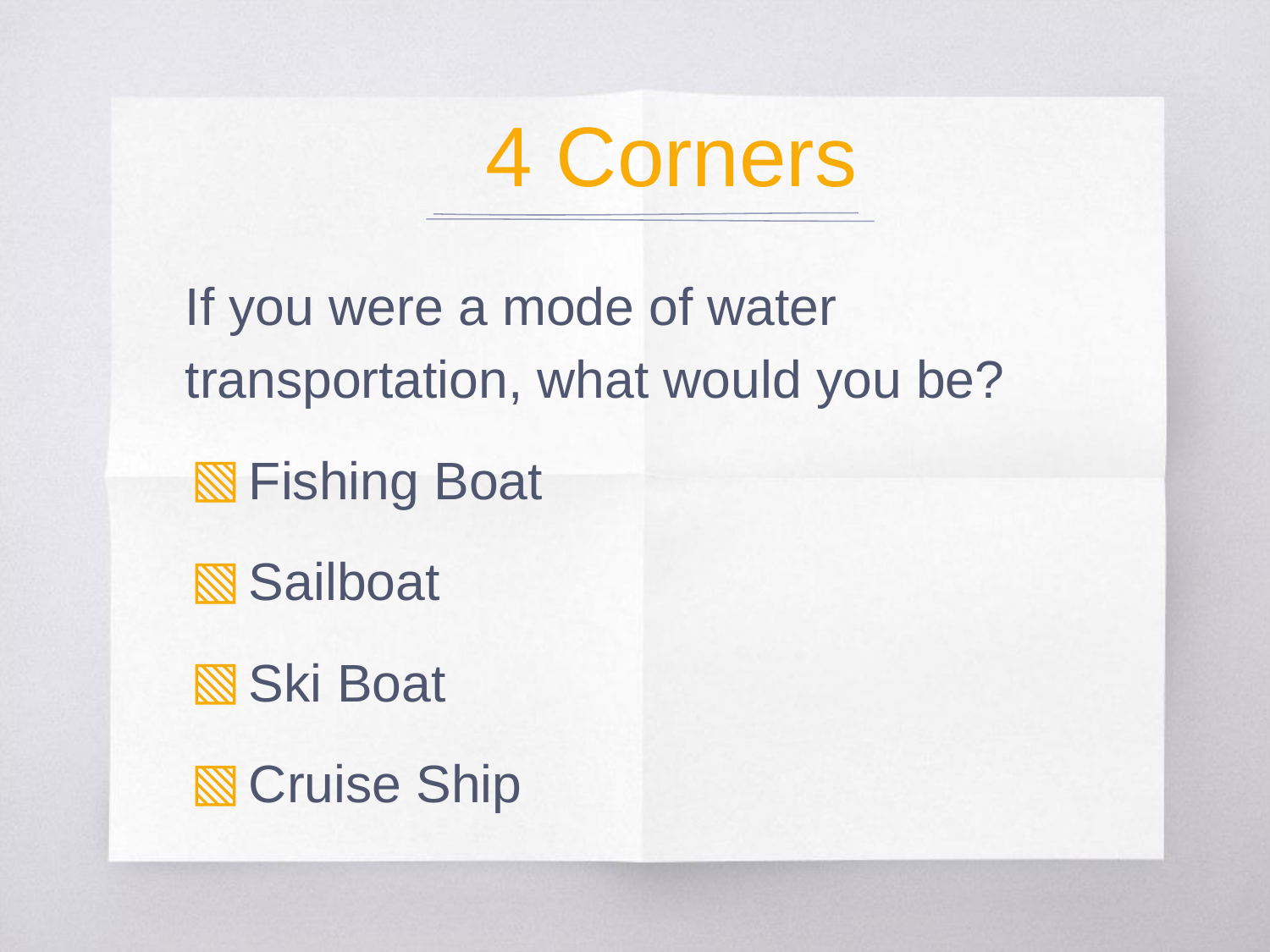

# 4 Corners
If you were a mode of water transportation, what would you be?
Fishing Boat
Sailboat
Ski Boat
Cruise Ship